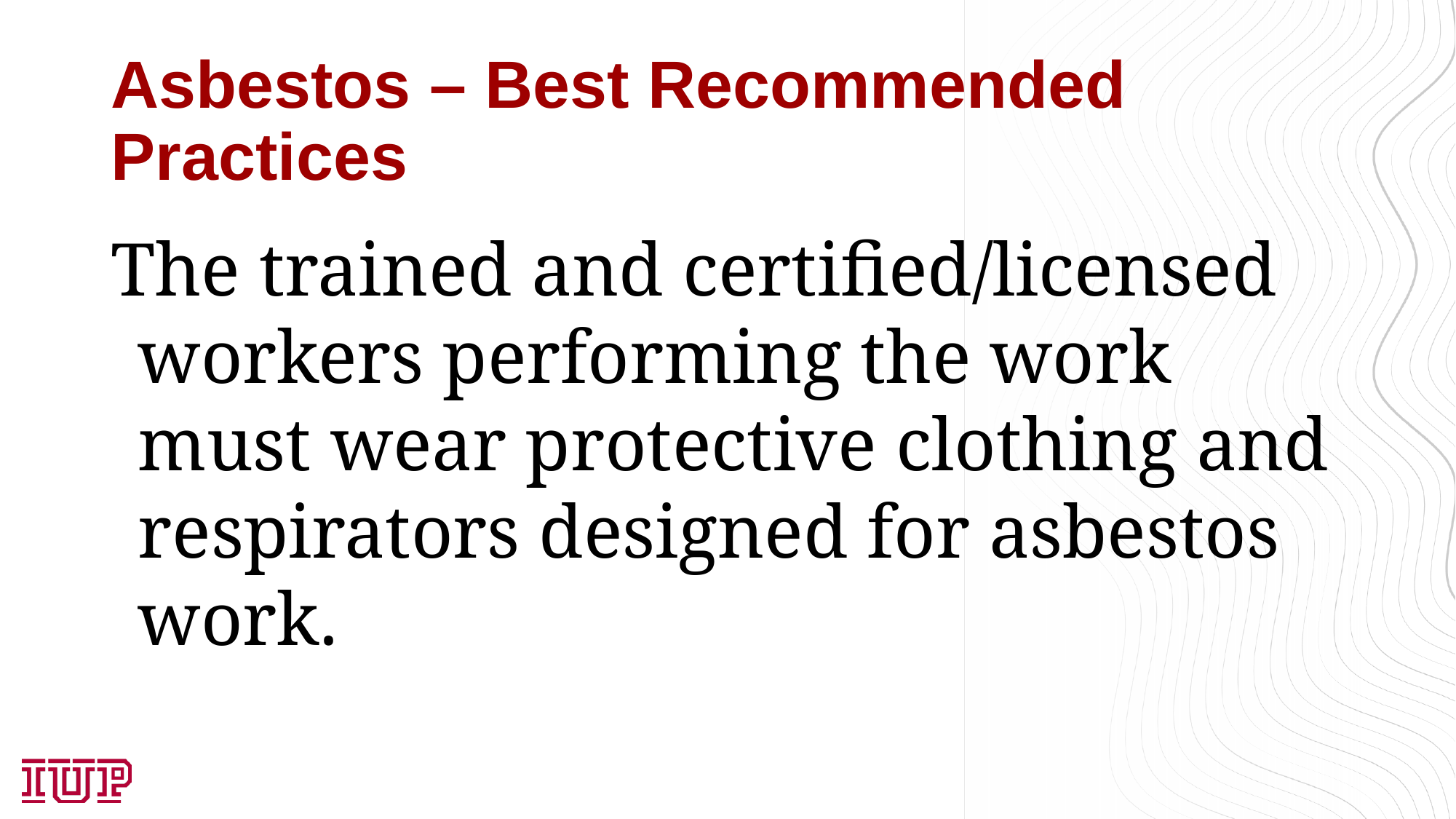

# Asbestos – Best Recommended Practices
The trained and certified/licensed workers performing the work must wear protective clothing and respirators designed for asbestos work.